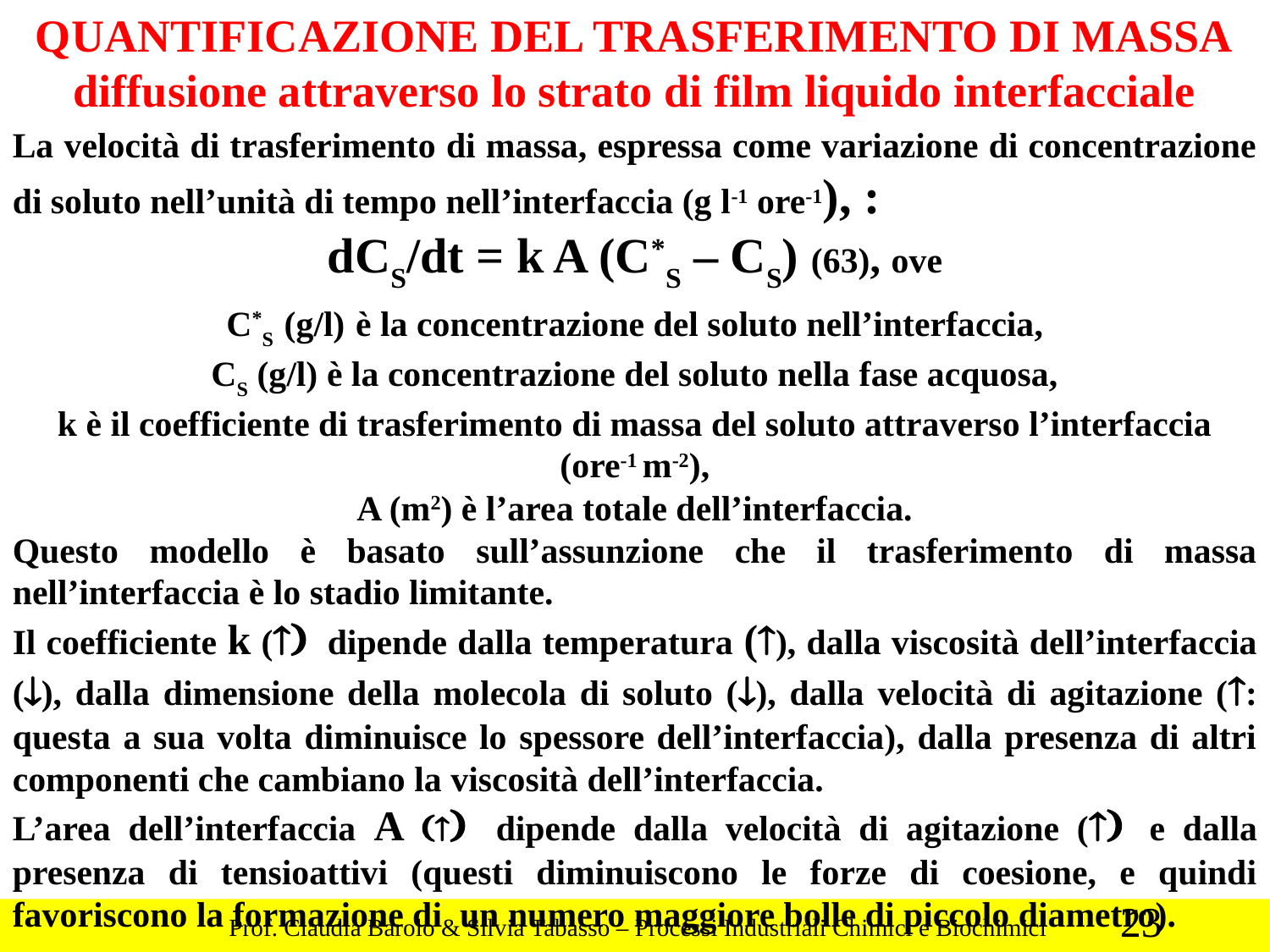

QUANTIFICAZIONE DEL TRASFERIMENTO DI MASSA
diffusione attraverso lo strato di film liquido interfacciale
La velocità di trasferimento di massa, espressa come variazione di concentrazione di soluto nell’unità di tempo nell’interfaccia (g l-1 ore-1), :
dCS/dt = k A (C*S – CS) (63), ove
C*S (g/l) è la concentrazione del soluto nell’interfaccia,
CS (g/l) è la concentrazione del soluto nella fase acquosa,
k è il coefficiente di trasferimento di massa del soluto attraverso l’interfaccia
(ore-1 m-2),
A (m2) è l’area totale dell’interfaccia.
Questo modello è basato sull’assunzione che il trasferimento di massa nell’interfaccia è lo stadio limitante.
Il coefficiente k (­)  dipende dalla temperatura (­), dalla viscosità dell’interfaccia (↓), dalla dimensione della molecola di soluto (↓), dalla velocità di agitazione (­: questa a sua volta diminuisce lo spessore dell’interfaccia), dalla presenza di altri componenti che cambiano la viscosità dell’interfaccia.
L’area dell’interfaccia A (­) dipende dalla velocità di agitazione (­) e dalla presenza di tensioattivi (questi diminuiscono le forze di coesione, e quindi favoriscono la formazione di  un numero maggiore bolle di piccolo diametro).
23